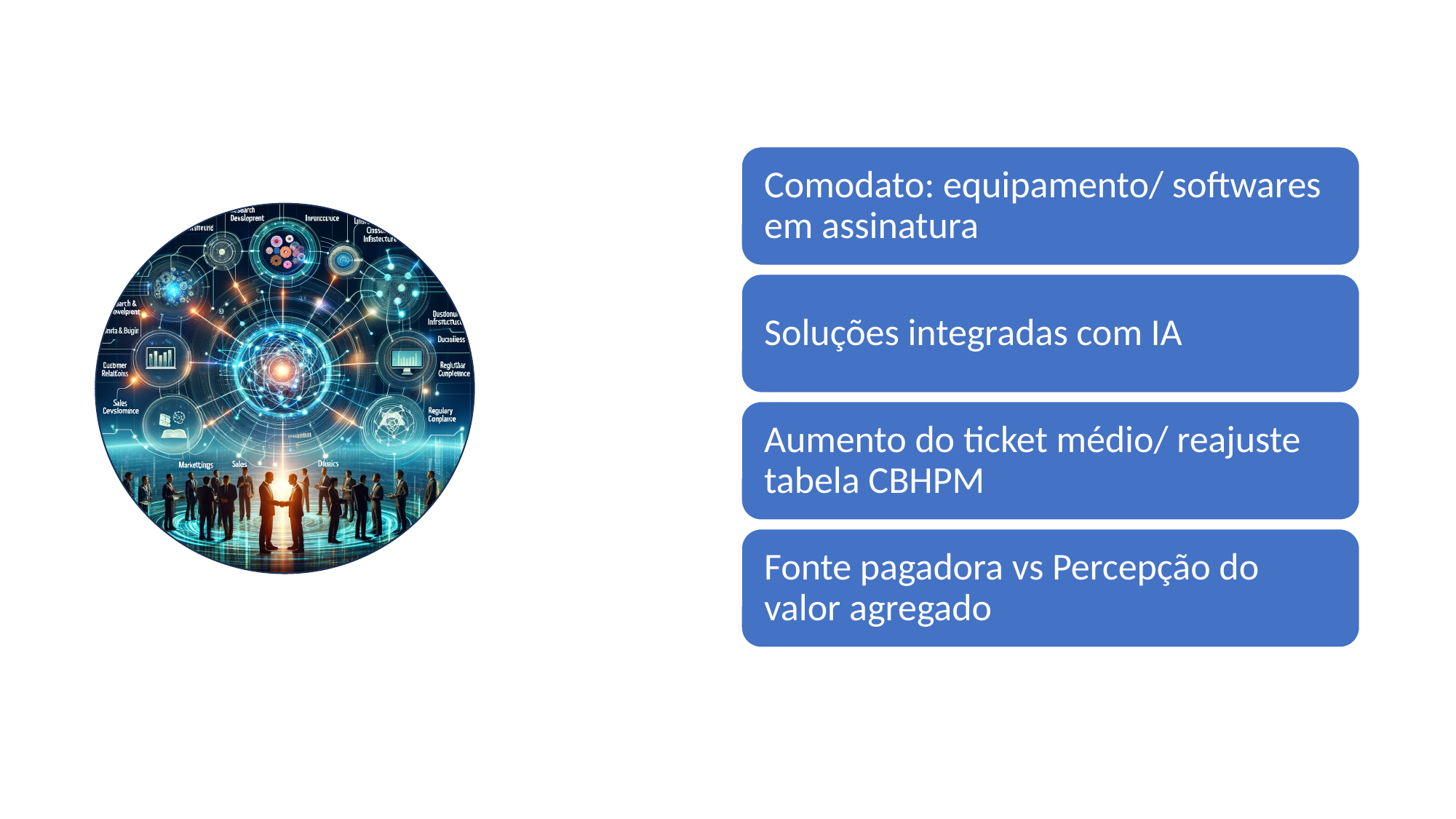

Comodato: equipamento/ softwares em assinatura
Soluções integradas com IA
Aumento do ticket médio/ reajuste tabela CBHPM
Fonte pagadora vs Percepção do valor agregado